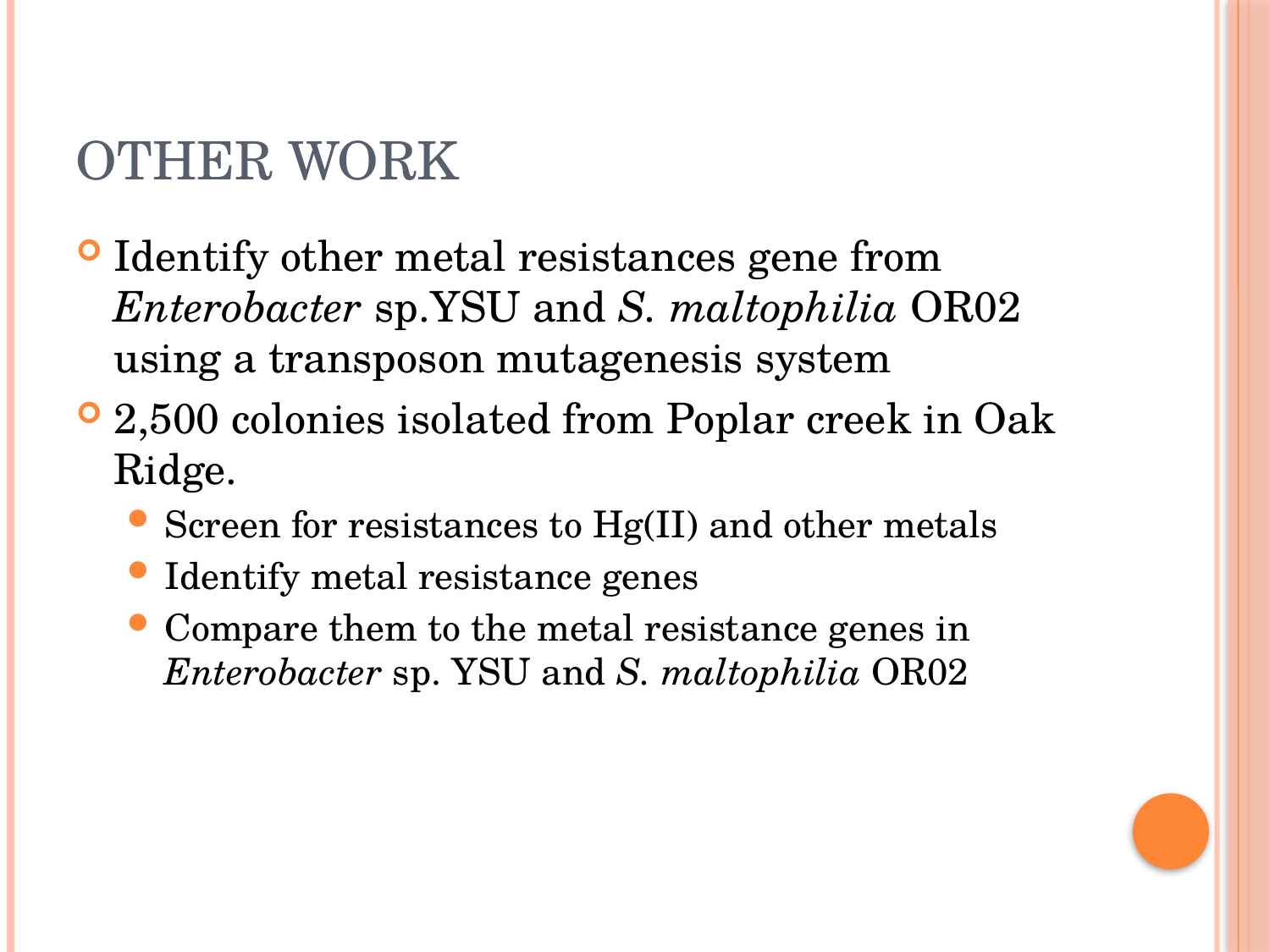

# Other Work
Identify other metal resistances gene from Enterobacter sp.YSU and S. maltophilia OR02 using a transposon mutagenesis system
2,500 colonies isolated from Poplar creek in Oak Ridge.
Screen for resistances to Hg(II) and other metals
Identify metal resistance genes
Compare them to the metal resistance genes in Enterobacter sp. YSU and S. maltophilia OR02